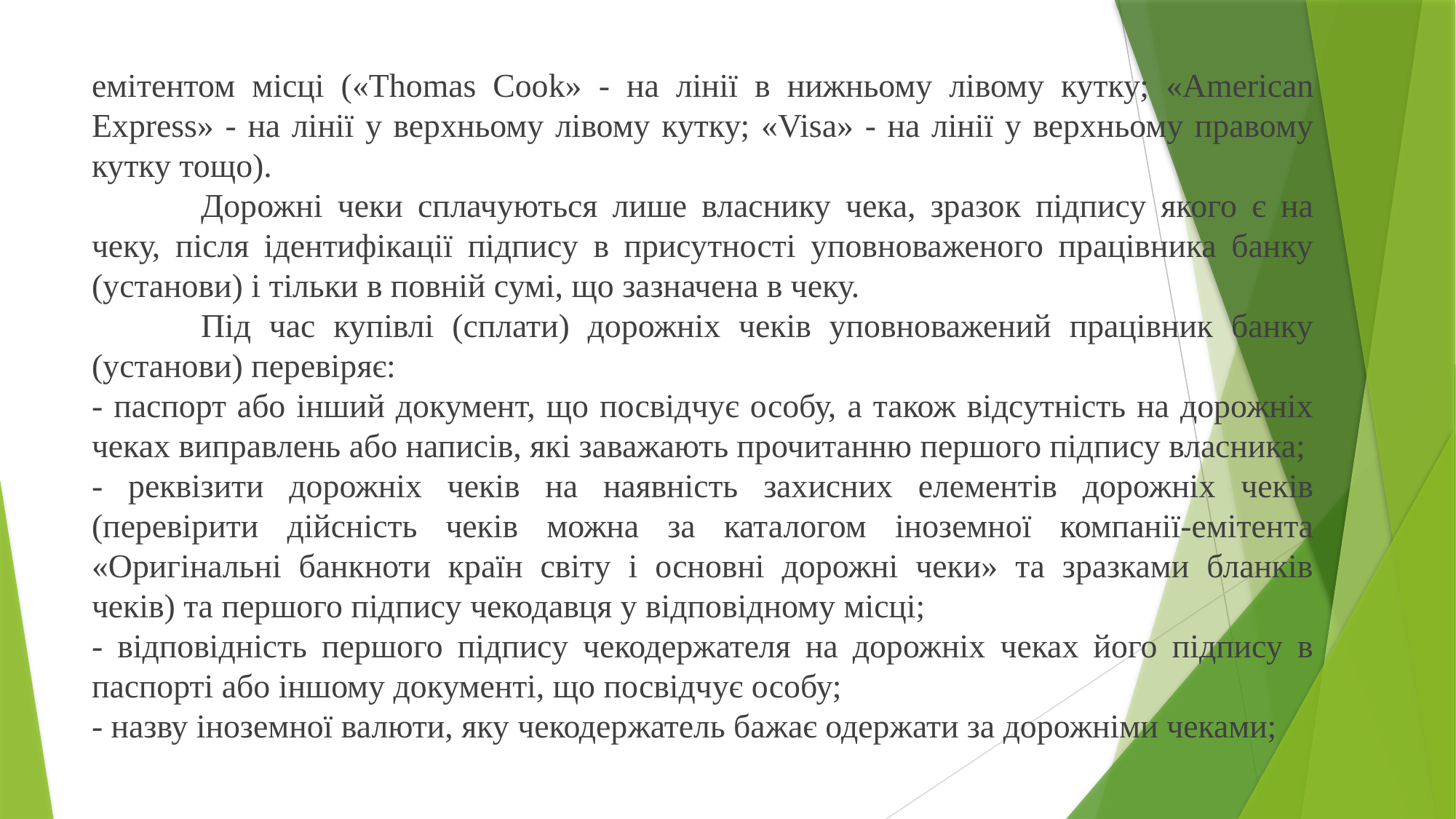

емітентом місці («Thomas Cook» - на лінії в нижньому лівому кутку; «American Express» - на лінії у верхньому лівому кутку; «Visa» - на лінії у верхньому правому кутку тощо).
	Дорожні чеки сплачуються лише власнику чека, зразок підпису якого є на чеку, після ідентифікації підпису в присутності уповноваженого працівника банку (установи) і тільки в повній сумі, що зазначена в чеку.
	Під час купівлі (сплати) дорожніх чеків уповноважений працівник банку (установи) перевіряє:
- паспорт або інший документ, що посвідчує особу, а також відсутність на дорожніх чеках виправлень або написів, які заважають прочитанню першого підпису власника;
- реквізити дорожніх чеків на наявність захисних елементів дорожніх чеків (перевірити дійсність чеків можна за каталогом іноземної компанії-емітента «Оригінальні банкноти країн світу і основні дорожні чеки» та зразками бланків чеків) та першого підпису чекодавця у відповідному місці;
- відповідність першого підпису чекодержателя на дорожніх чеках його підпису в паспорті або іншому документі, що посвідчує особу;
- назву іноземної валюти, яку чекодержатель бажає одержати за дорожніми чеками;